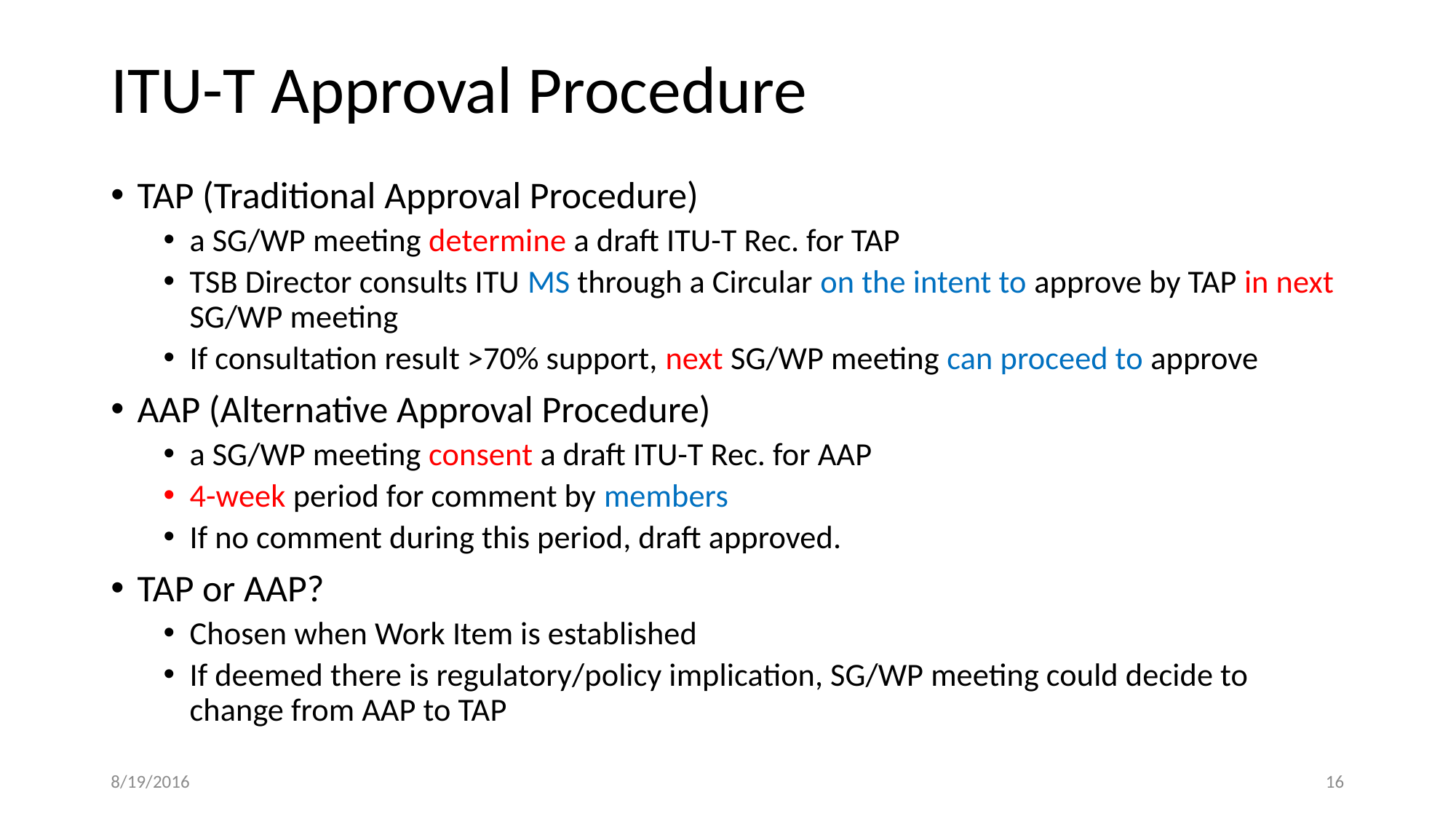

# ITU-T Approval Procedure
TAP (Traditional Approval Procedure)
a SG/WP meeting determine a draft ITU-T Rec. for TAP
TSB Director consults ITU MS through a Circular on the intent to approve by TAP in next SG/WP meeting
If consultation result >70% support, next SG/WP meeting can proceed to approve
AAP (Alternative Approval Procedure)
a SG/WP meeting consent a draft ITU-T Rec. for AAP
4-week period for comment by members
If no comment during this period, draft approved.
TAP or AAP?
Chosen when Work Item is established
If deemed there is regulatory/policy implication, SG/WP meeting could decide to change from AAP to TAP
8/19/2016
16